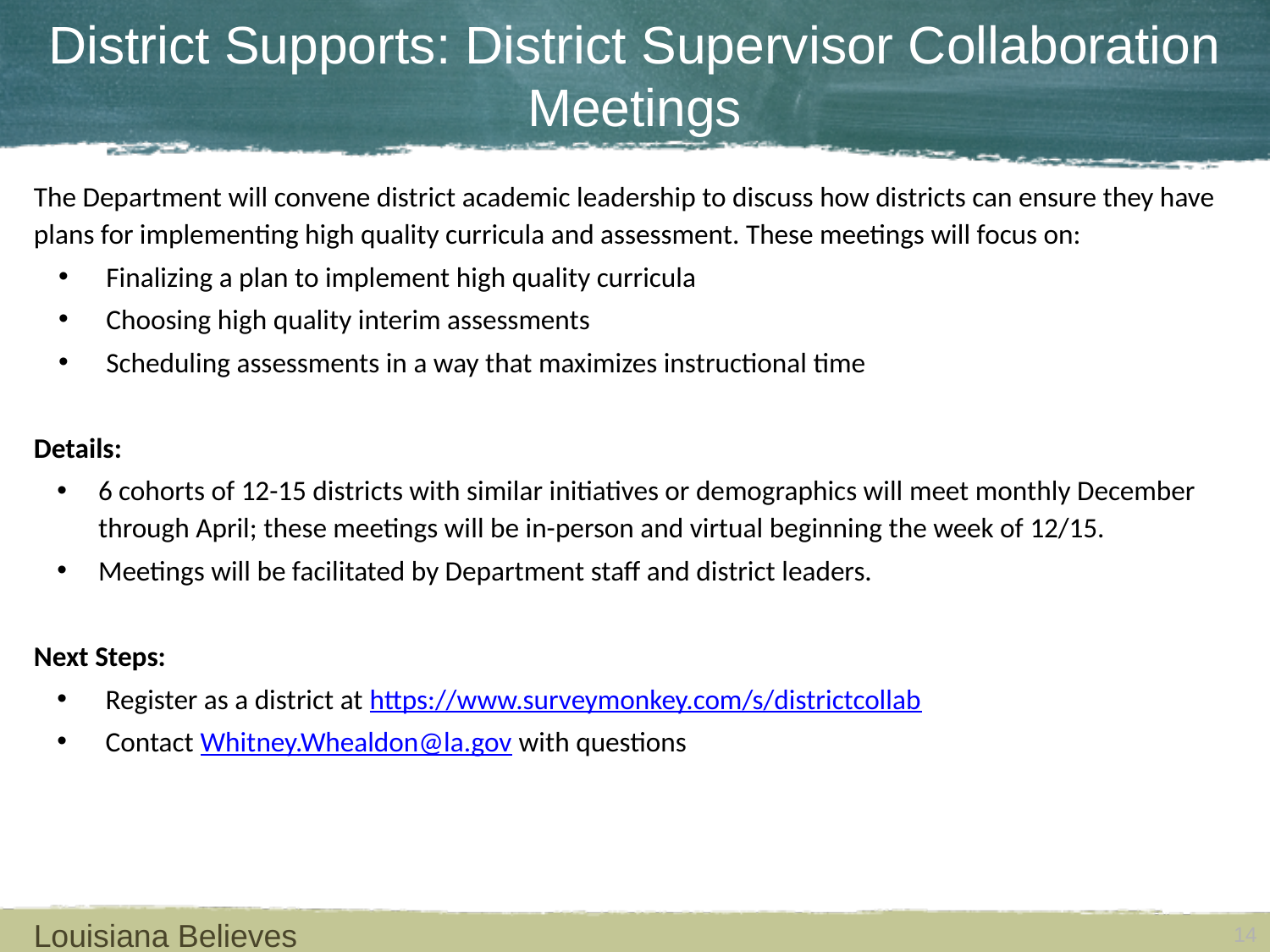

# District Supports: District Supervisor Collaboration Meetings
The Department will convene district academic leadership to discuss how districts can ensure they have plans for implementing high quality curricula and assessment. These meetings will focus on:
Finalizing a plan to implement high quality curricula
Choosing high quality interim assessments
Scheduling assessments in a way that maximizes instructional time

Details:
6 cohorts of 12-15 districts with similar initiatives or demographics will meet monthly December through April; these meetings will be in-person and virtual beginning the week of 12/15.
Meetings will be facilitated by Department staff and district leaders.

Next Steps:
Register as a district at https://www.surveymonkey.com/s/districtcollab
Contact Whitney.Whealdon@la.gov with questions
Louisiana Believes
14